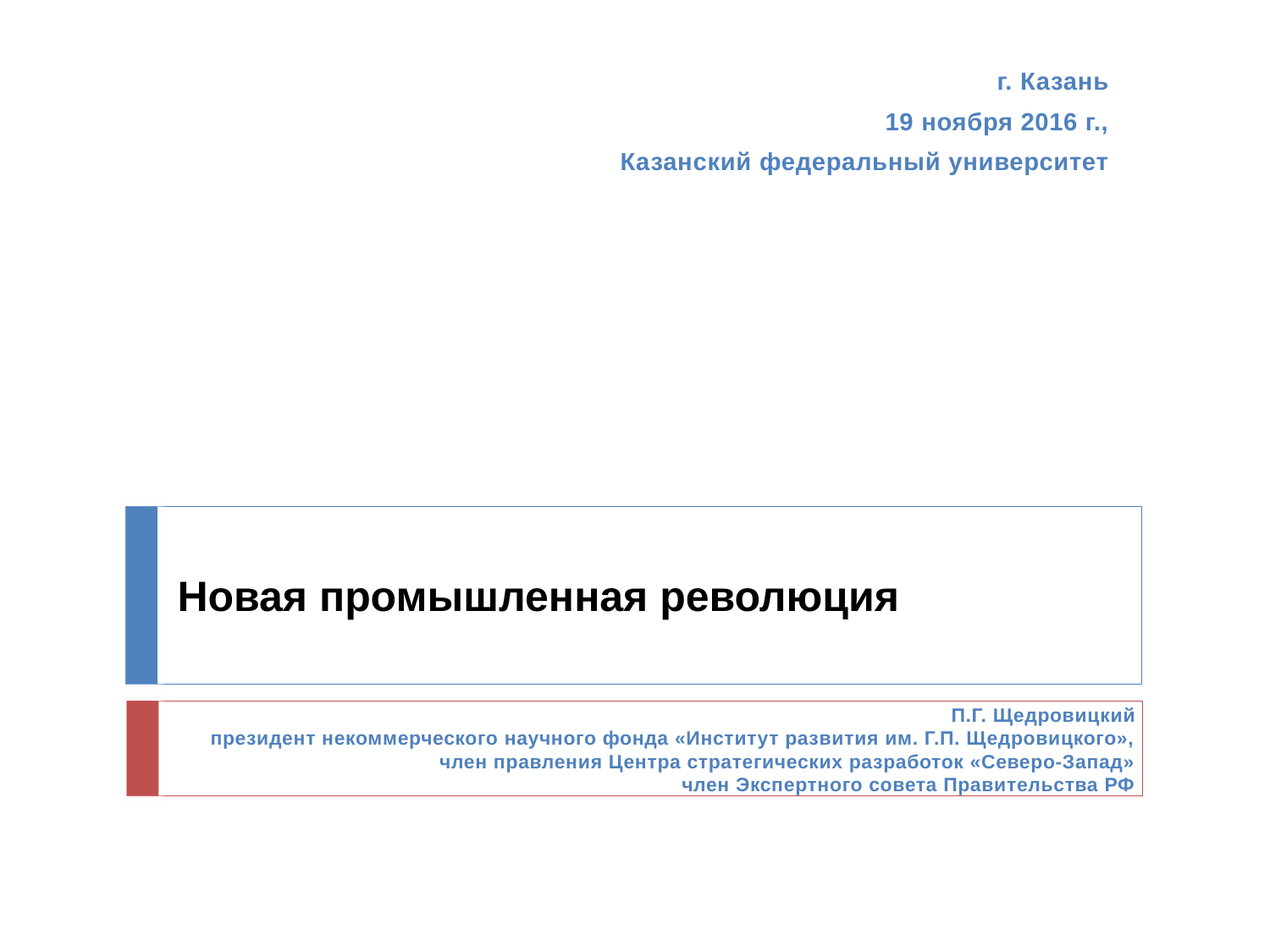

г. Казань
19 ноября 2016 г.,
Казанский федеральный университет
…
# Новая промышленная революция
П.Г. Щедровицкий
президент некоммерческого научного фонда «Институт развития им. Г.П. Щедровицкого»,
член правления Центра стратегических разработок «Северо-Запад»
член Экспертного совета Правительства РФ